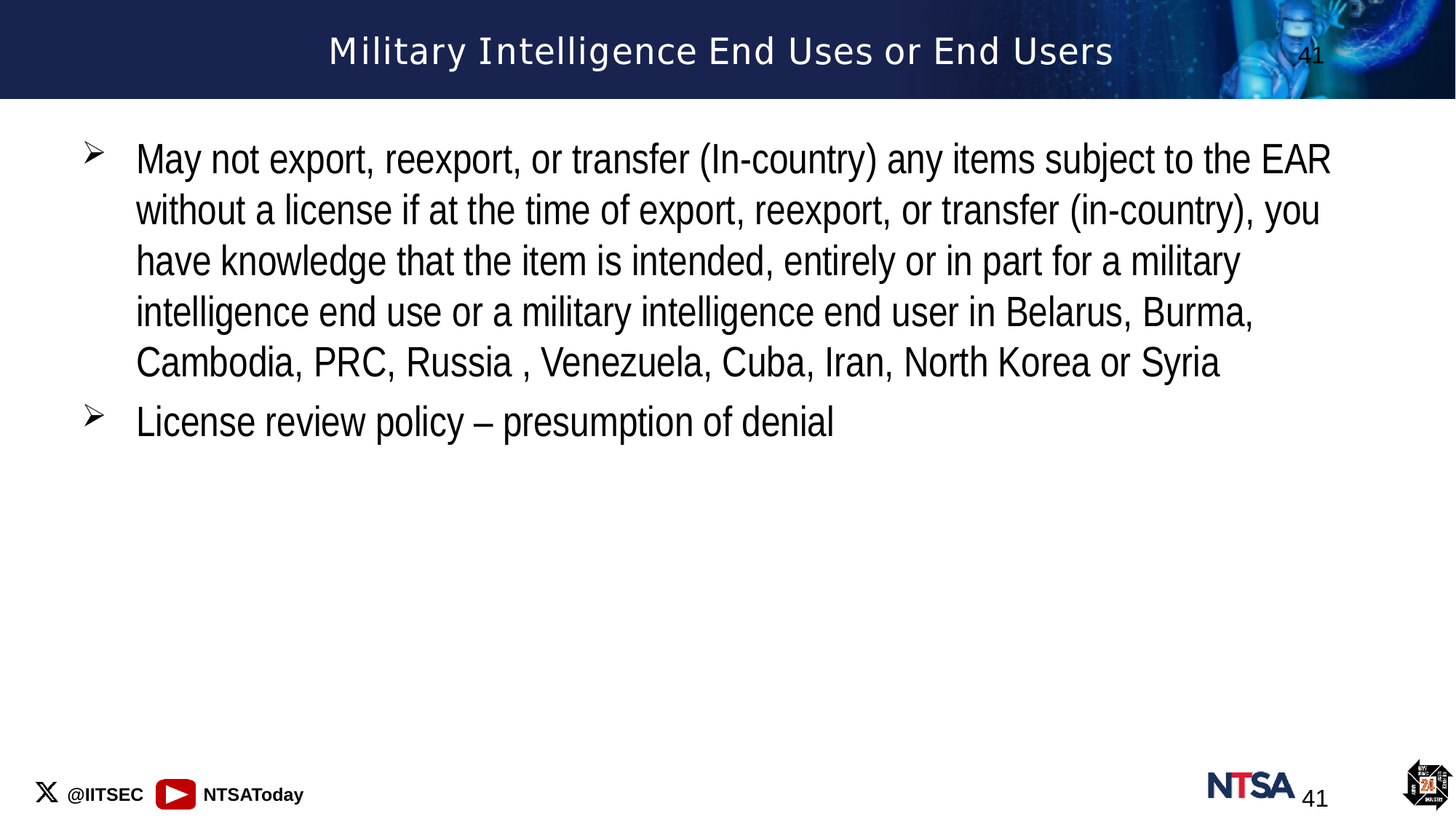

# Military Intelligence End Uses or End Users
41
May not export, reexport, or transfer (In-country) any items subject to the EAR without a license if at the time of export, reexport, or transfer (in-country), you have knowledge that the item is intended, entirely or in part for a military intelligence end use or a military intelligence end user in Belarus, Burma, Cambodia, PRC, Russia , Venezuela, Cuba, Iran, North Korea or Syria
License review policy – presumption of denial
41